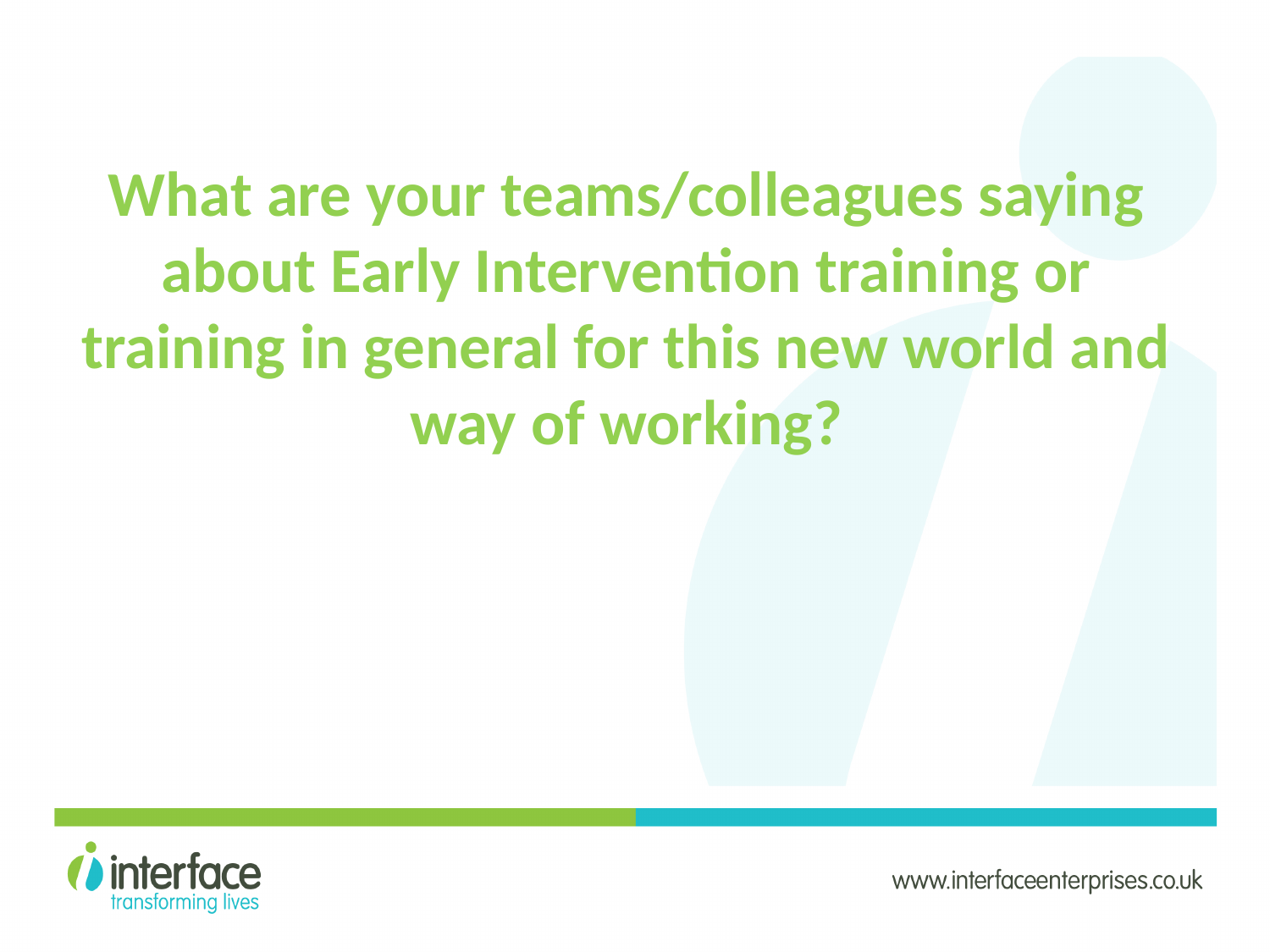

#
What are your teams/colleagues saying about Early Intervention training or training in general for this new world and way of working?